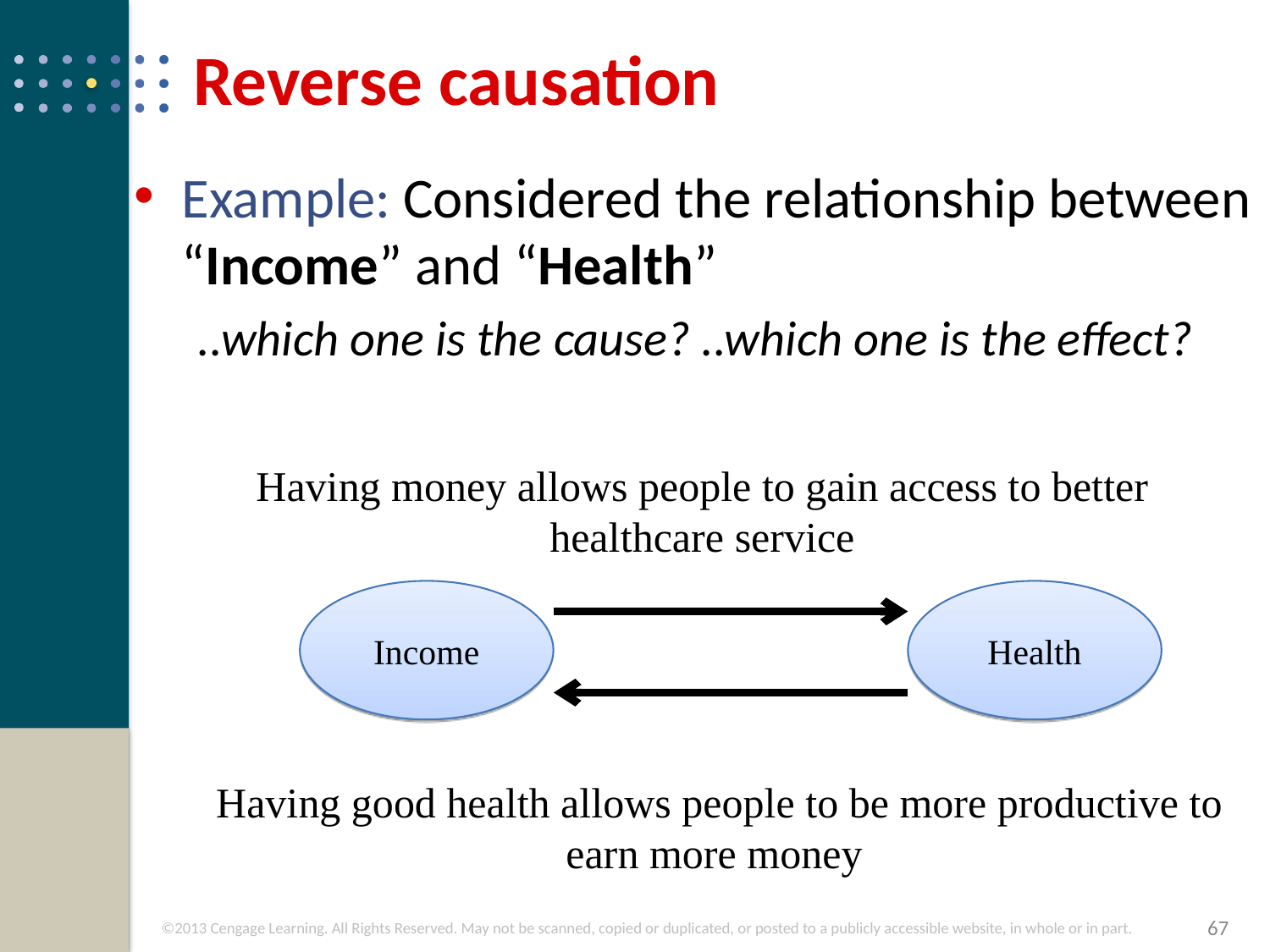

# Reverse causation
Example: Considered the relationship between “Income” and “Health”
..which one is the cause? ..which one is the effect?

Having money allows people to gain access to better healthcare service
Income
Health
Having good health allows people to be more productive to earn more money
67